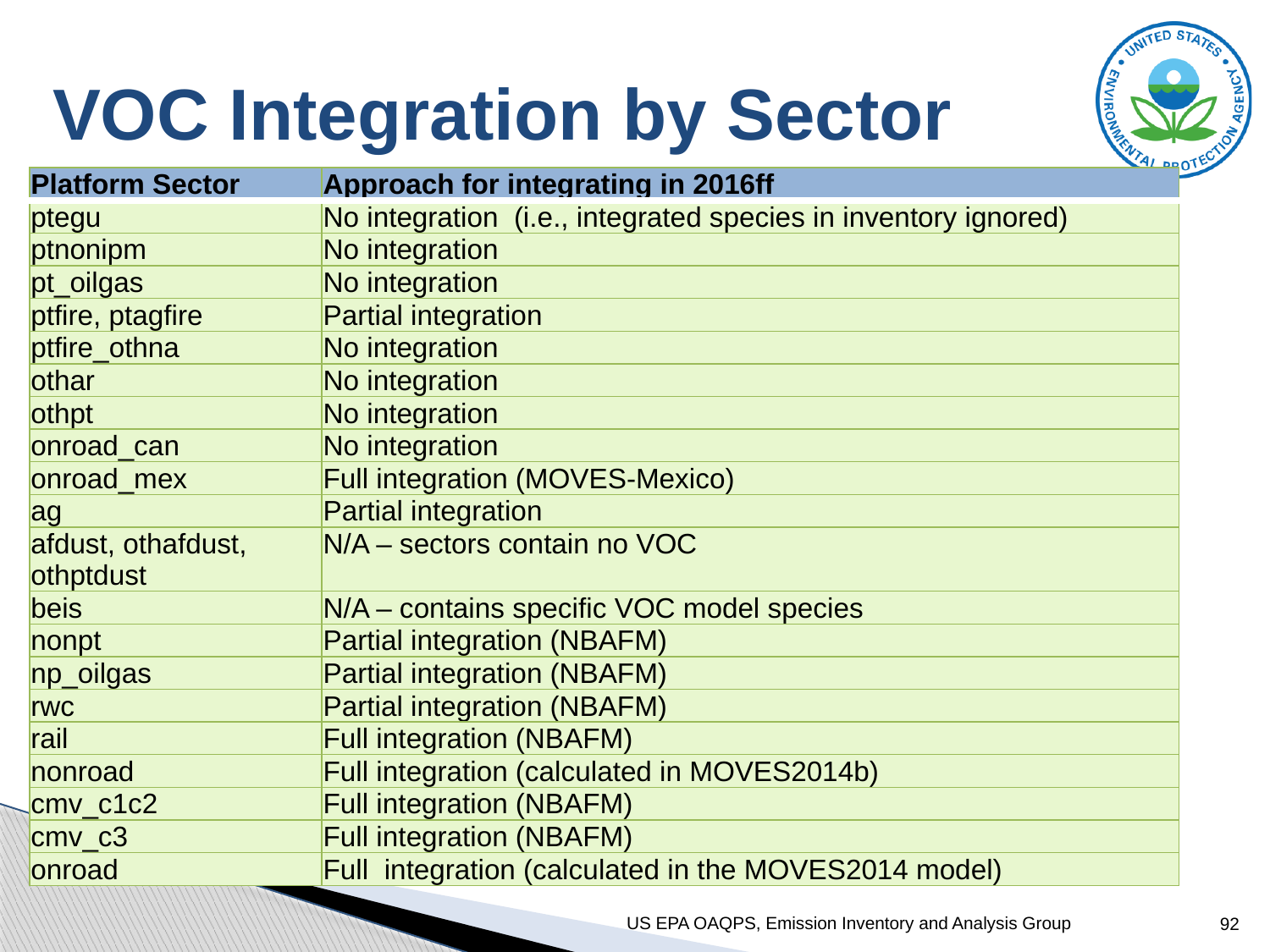

# VOC Integration by Sector
| Platform Sector | Approach for integrating in 2016ff |
| --- | --- |
| ptegu | No integration (i.e., integrated species in inventory ignored) |
| ptnonipm | No integration |
| pt\_oilgas | No integration |
| ptfire, ptagfire | Partial integration |
| ptfire\_othna | No integration |
| othar | No integration |
| othpt | No integration |
| onroad\_can | No integration |
| onroad\_mex | Full integration (MOVES-Mexico) |
| ag | Partial integration |
| afdust, othafdust, othptdust | N/A – sectors contain no VOC |
| beis | N/A – contains specific VOC model species |
| nonpt | Partial integration (NBAFM) |
| np\_oilgas | Partial integration (NBAFM) |
| rwc | Partial integration (NBAFM) |
| rail | Full integration (NBAFM) |
| nonroad | Full integration (calculated in MOVES2014b) |
| cmv\_c1c2 | Full integration (NBAFM) |
| cmv\_c3 | Full integration (NBAFM) |
| onroad | Full integration (calculated in the MOVES2014 model) |
US EPA OAQPS, Emission Inventory and Analysis Group
92